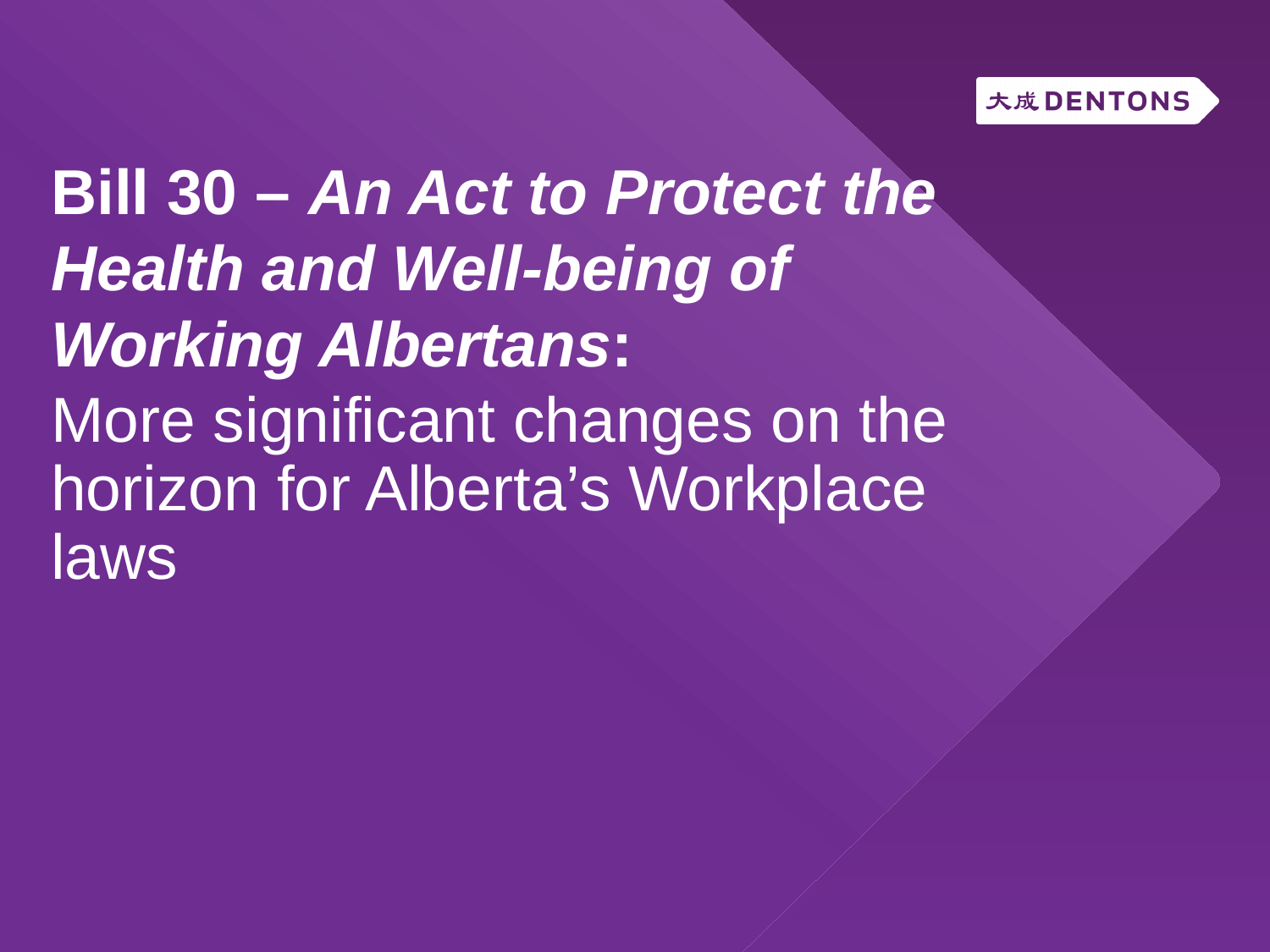

# Bill 30 – An Act to Protect the Health and Well-being of Working Albertans:
More significant changes on the horizon for Alberta’s Workplace laws
1